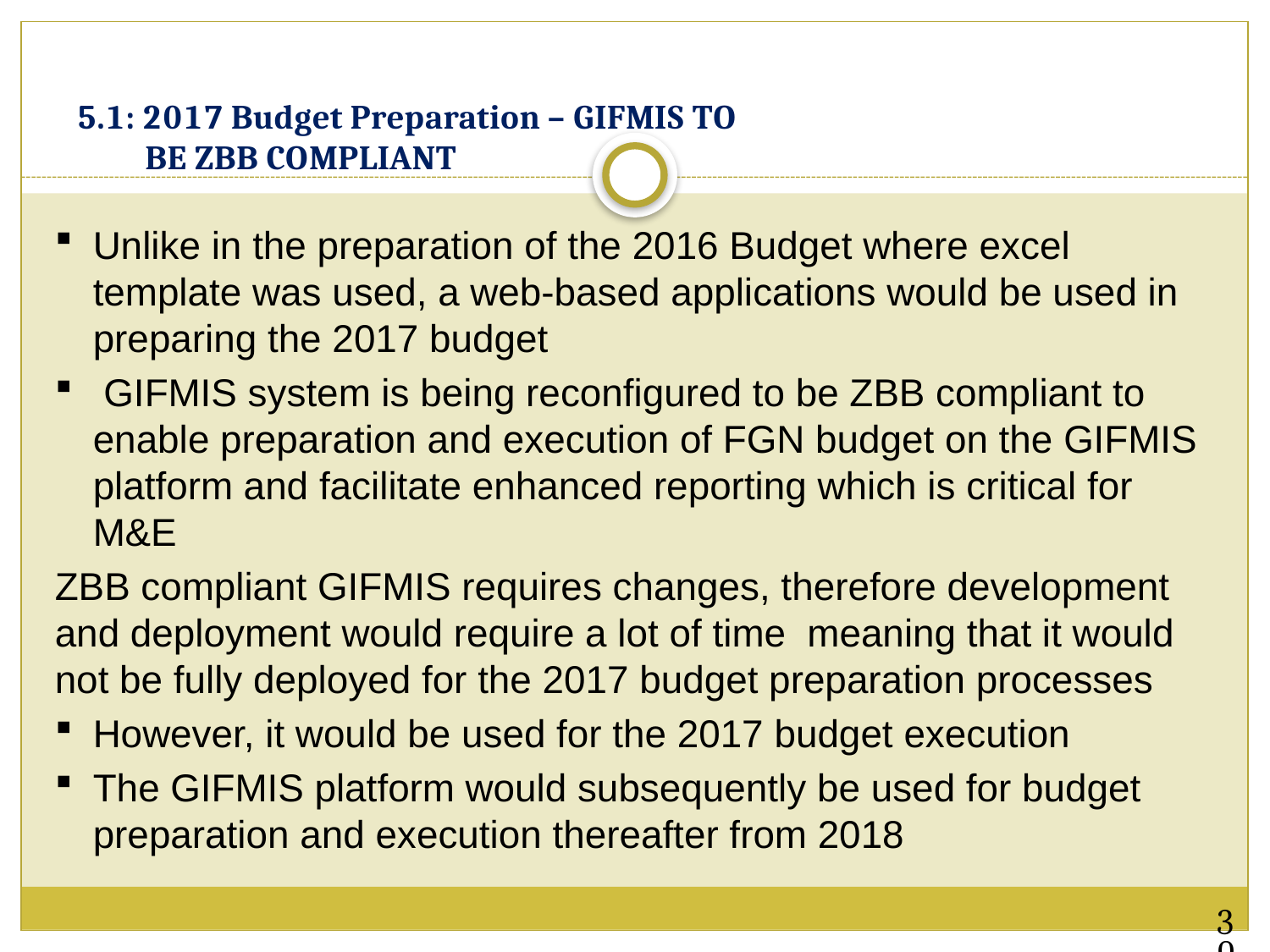

# 5.1: 2017 Budget Preparation – GIFMIS TO BE ZBB COMPLIANT
Unlike in the preparation of the 2016 Budget where excel template was used, a web-based applications would be used in preparing the 2017 budget
 GIFMIS system is being reconfigured to be ZBB compliant to enable preparation and execution of FGN budget on the GIFMIS platform and facilitate enhanced reporting which is critical for M&E
ZBB compliant GIFMIS requires changes, therefore development and deployment would require a lot of time  meaning that it would not be fully deployed for the 2017 budget preparation processes
However, it would be used for the 2017 budget execution
The GIFMIS platform would subsequently be used for budget preparation and execution thereafter from 2018

30